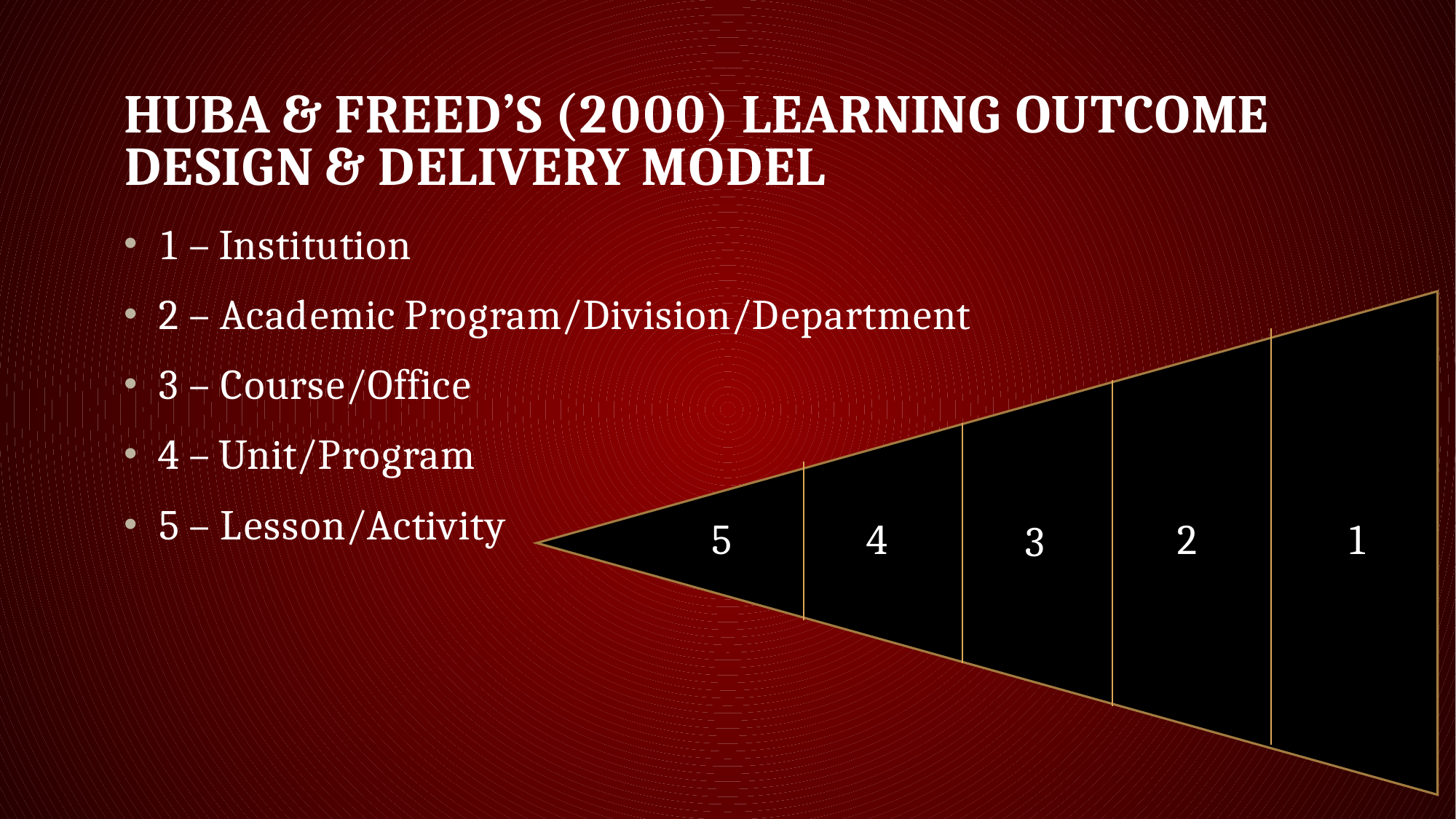

# Huba & Freed’s (2000) Learning Outcome Design & Delivery Model
1 – Institution
2 – Academic Program/Division/Department
3 – Course/Office
4 – Unit/Program
5 – Lesson/Activity

5
4
1
2
3